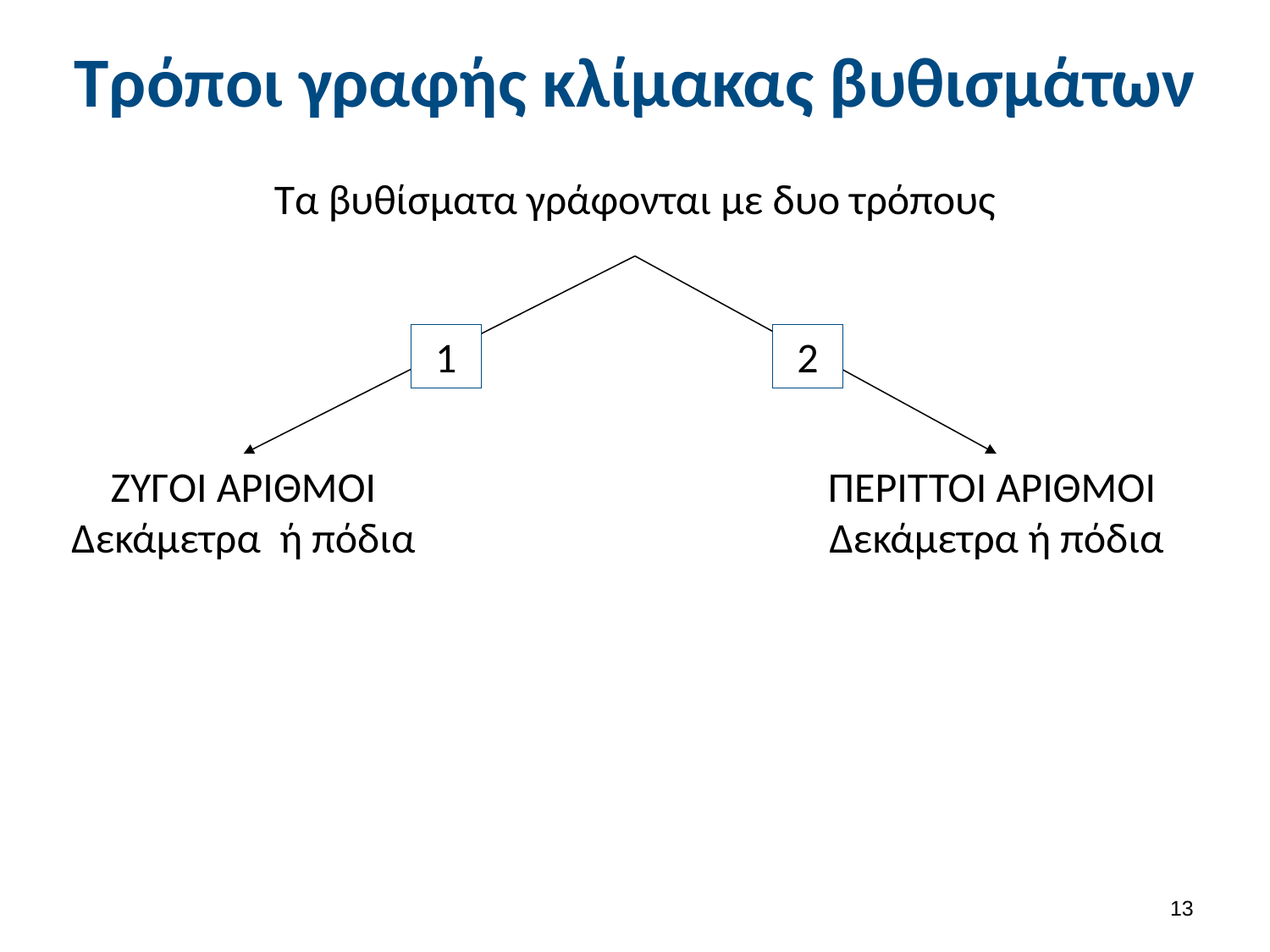

# Τρόποι γραφής κλίμακας βυθισμάτων
Τα βυθίσματα γράφονται με δυο τρόπους

1
2
ΖΥΓΟΙ ΑΡΙΘΜΟΙ
Δεκάμετρα  ή πόδια
ΠΕΡΙΤΤΟΙ ΑΡΙΘΜΟΙ
Δεκάμετρα ή πόδια
13